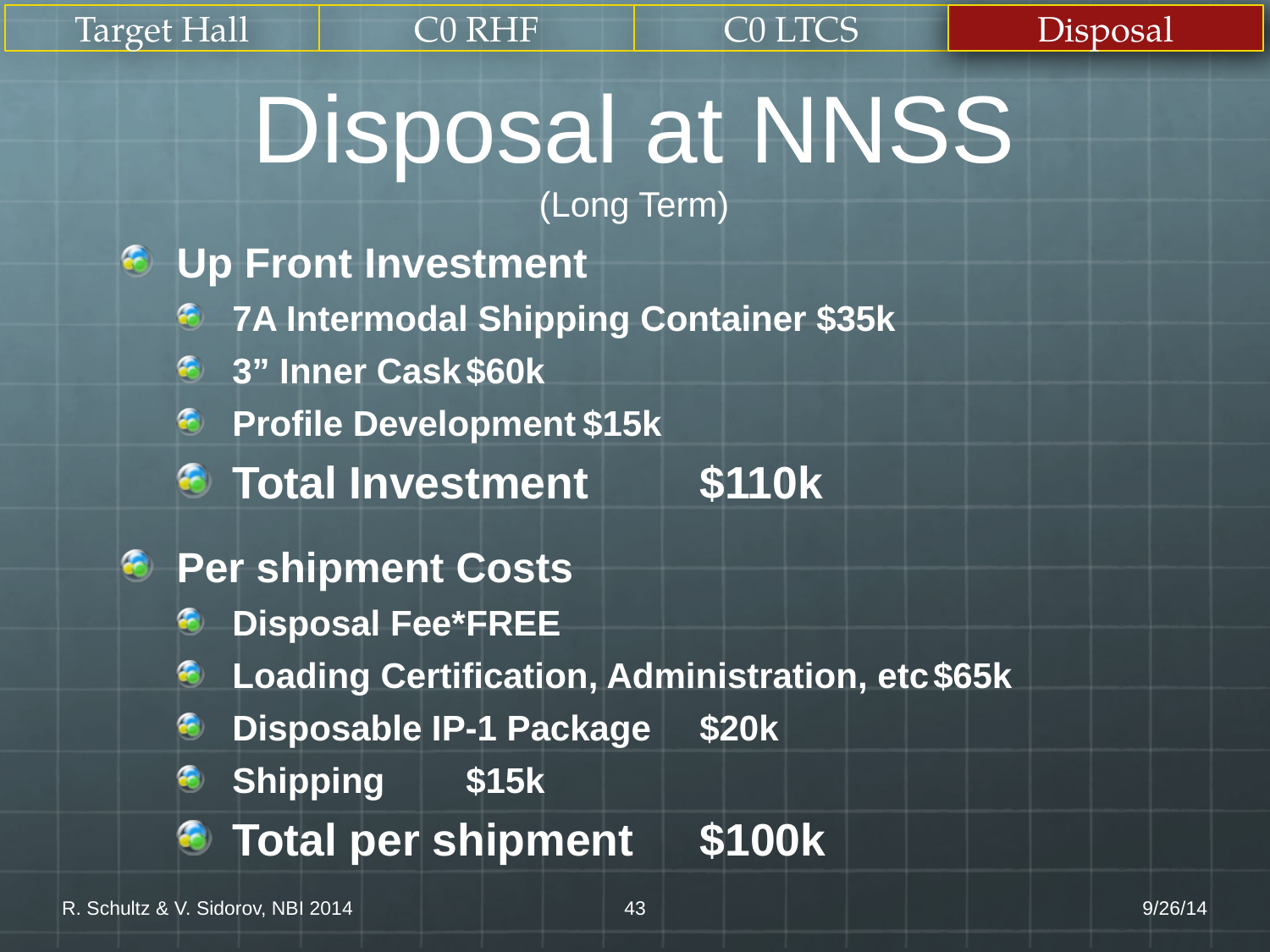

Target Hall
C0 RHF
C0 LTCS
Disposal
# Disposal at NNSS (Long Term)
Up Front Investment
7A Intermodal Shipping Container			$35k
3” Inner Cask					$60k
Profile Development				$15k
Total Investment				$110k
Per shipment Costs
Disposal Fee*					FREE
Loading Certification, Administration, etc		$65k
Disposable IP-1 Package				$20k
Shipping 						$15k
Total per shipment				$100k
R. Schultz & V. Sidorov, NBI 2014
43
9/26/14